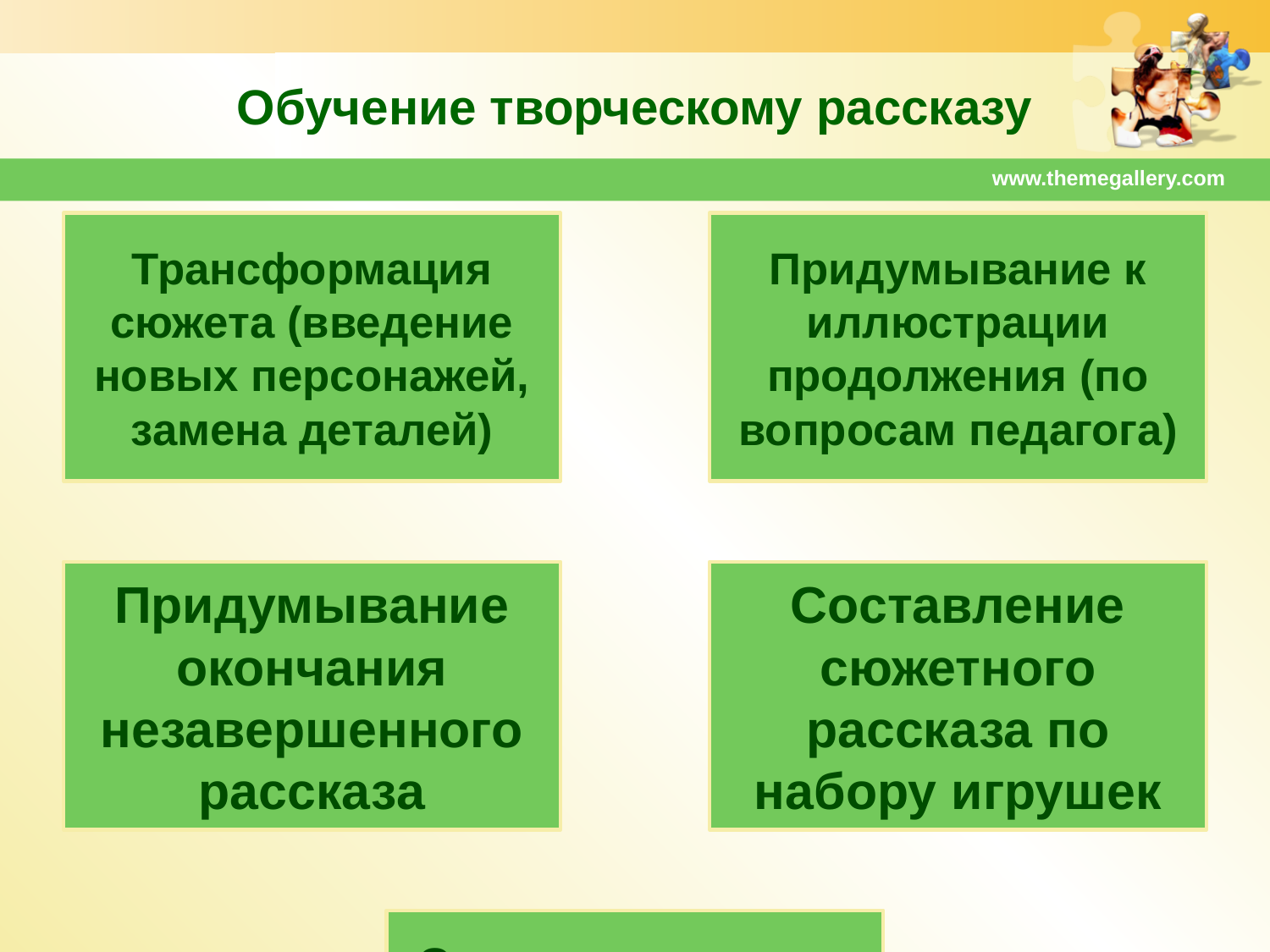

# Обучение творческому рассказу
www.themegallery.com
Трансформация сюжета (введение новых персонажей, замена деталей)
Придумывание к иллюстрации продолжения (по вопросам педагога)
Придумывание окончания незавершенного рассказа
Составление сюжетного рассказа по набору игрушек